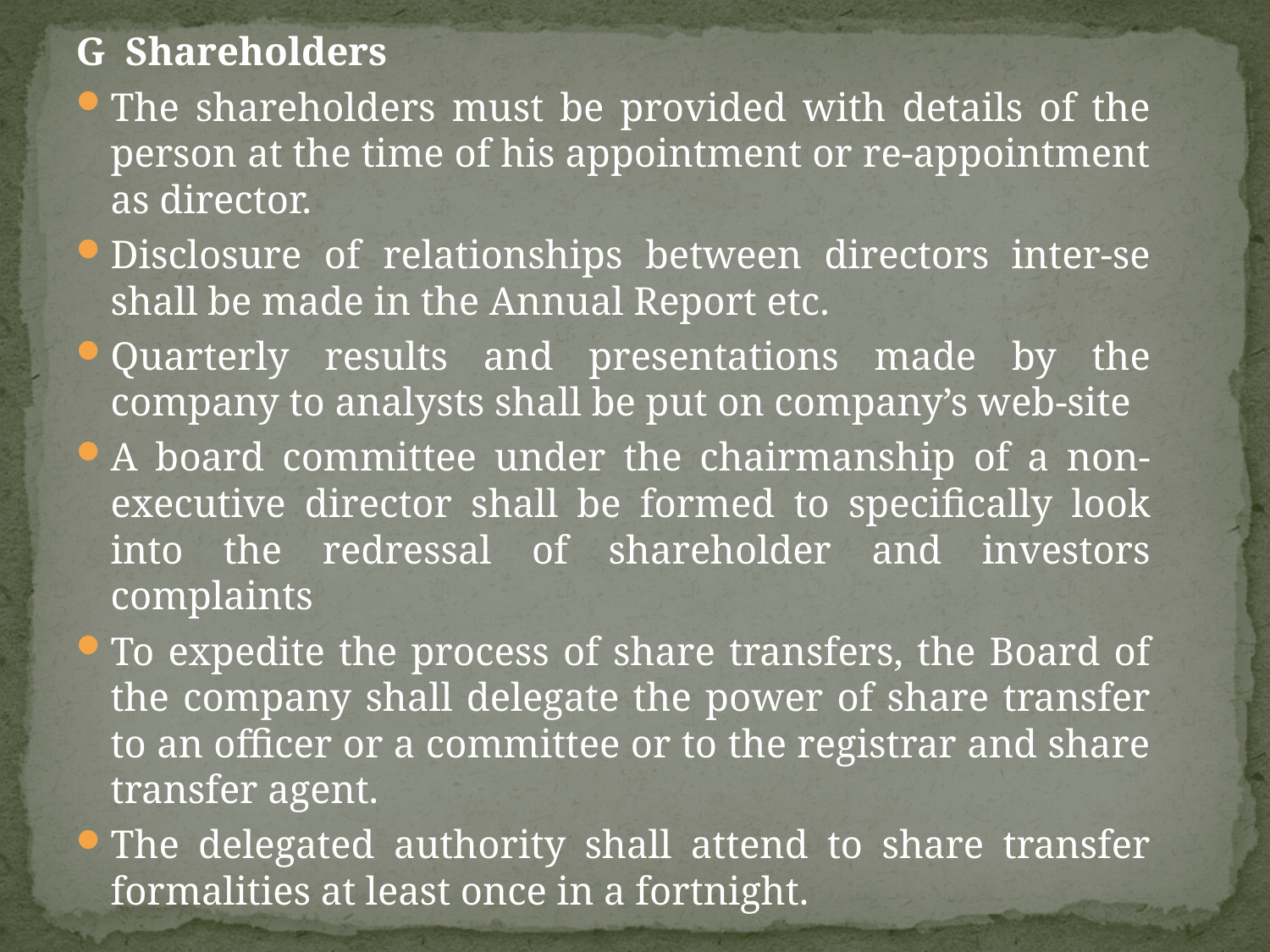

G  Shareholders
The shareholders must be provided with details of the person at the time of his appointment or re-appointment as director.
Disclosure of relationships between directors inter-se shall be made in the Annual Report etc.
Quarterly results and presentations made by the company to analysts shall be put on company’s web-site
A board committee under the chairmanship of a non-executive director shall be formed to specifically look into the redressal of shareholder and investors complaints
To expedite the process of share transfers, the Board of the company shall delegate the power of share transfer to an officer or a committee or to the registrar and share transfer agent.
The delegated authority shall attend to share transfer formalities at least once in a fortnight.